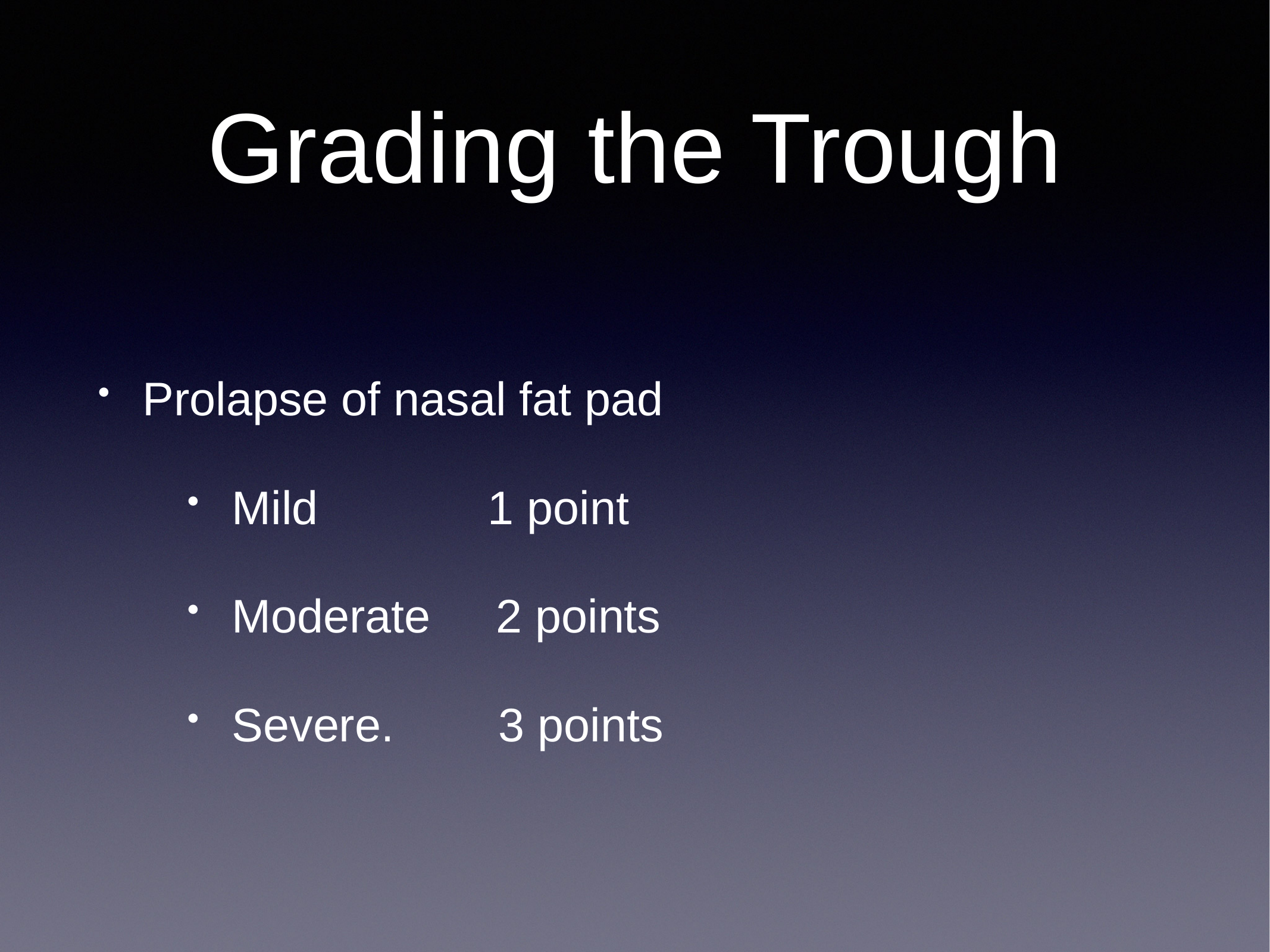

# Grading the Trough
Prolapse of nasal fat pad
Mild             1 point
Moderate     2 points
Severe.        3 points